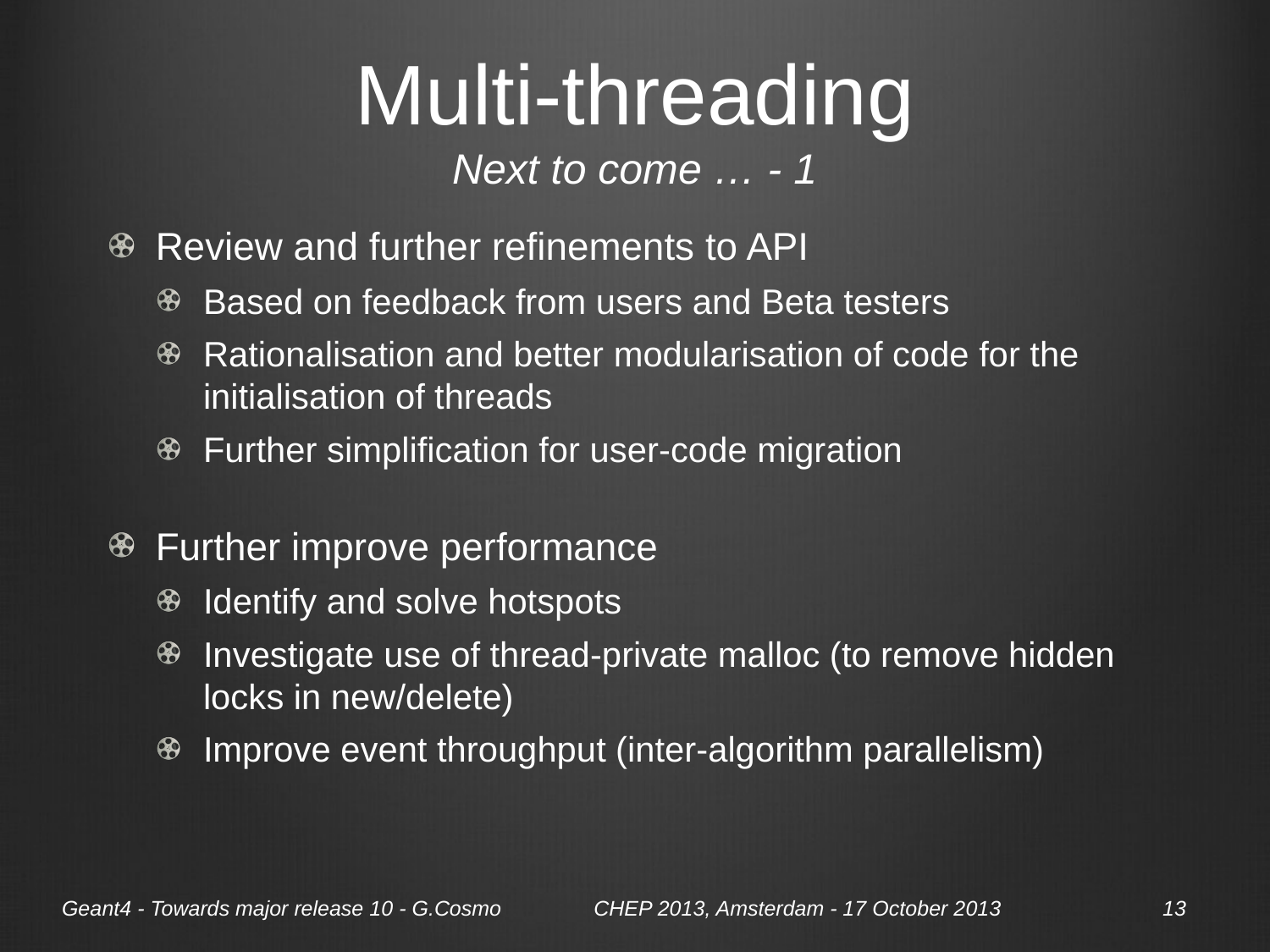

# Multi-threading Next to come … - 1
Review and further refinements to API
Based on feedback from users and Beta testers
Rationalisation and better modularisation of code for the initialisation of threads
Further simplification for user-code migration
Further improve performance
Identify and solve hotspots
Investigate use of thread-private malloc (to remove hidden locks in new/delete)
Improve event throughput (inter-algorithm parallelism)
Geant4 - Towards major release 10 - G.Cosmo
CHEP 2013, Amsterdam - 17 October 2013
13